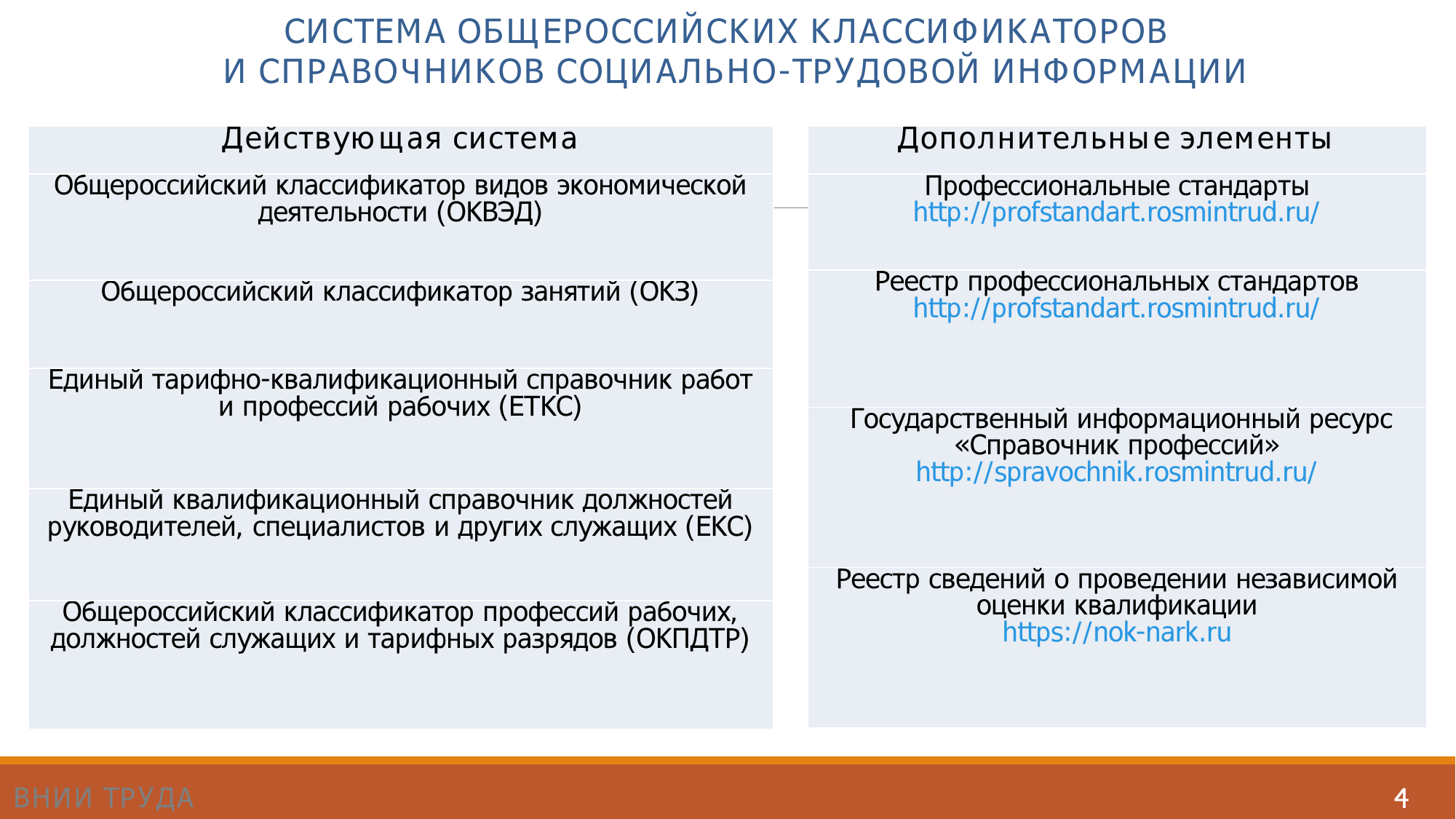

СИСТЕМА ОБЩЕРОССИЙСКИХ КЛАССИФИКАТОРОВ
  И СПРАВОЧНИКОВ СОЦИАЛЬНО-ТРУДОВОЙ ИНФОРМАЦИИ

| Действующая система |
| --- |
| Общероссийский классификатор видов экономической деятельности (ОКВЭД) |
| Общероссийский классификатор занятий (ОКЗ) |
| Единый тарифно-квалификационный справочник работ и профессий рабочих (ЕТКС) |
| Единый квалификационный справочник должностей руководителей, специалистов и других служащих (ЕКС) |
| Общероссийский классификатор профессий рабочих, должностей служащих и тарифных разрядов (ОКПДТР) |
| Дополнительные элементы |
| --- |
| Профессиональные стандарты http://profstandart.rosmintrud.ru/ |
| Реестр профессиональных стандартов http://profstandart.rosmintrud.ru/ |
| Государственный информационный ресурс «Справочник профессий» http://spravochnik.rosmintrud.ru/ |
| Реестр сведений о проведении независимой оценки квалификации https://nok-nark.ru |
ВНИИ ТРУДА
4